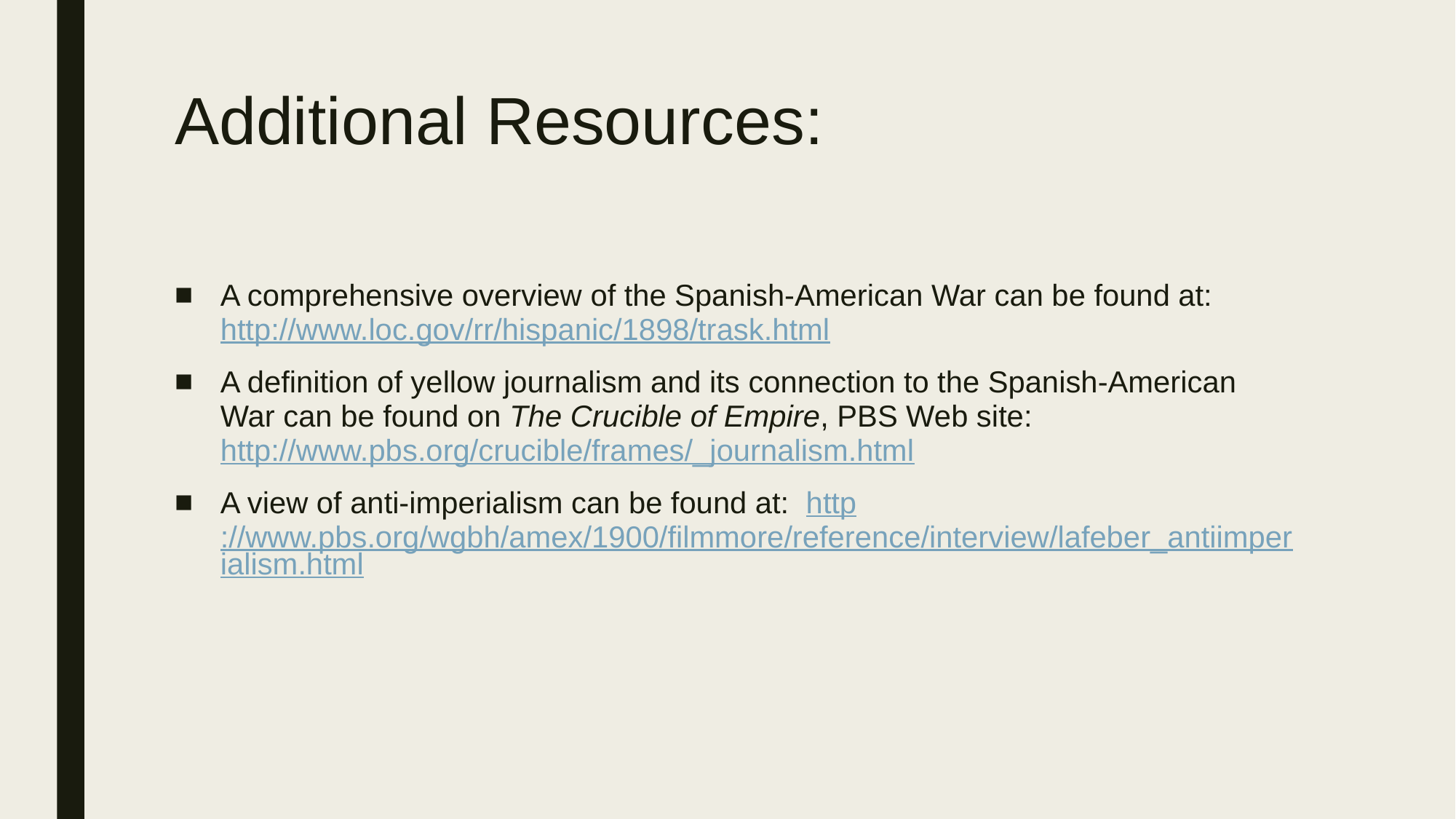

# Additional Resources:
A comprehensive overview of the Spanish-American War can be found at: http://www.loc.gov/rr/hispanic/1898/trask.html
A definition of yellow journalism and its connection to the Spanish-American War can be found on The Crucible of Empire, PBS Web site: http://www.pbs.org/crucible/frames/_journalism.html
A view of anti-imperialism can be found at:  http://www.pbs.org/wgbh/amex/1900/filmmore/reference/interview/lafeber_antiimperialism.html